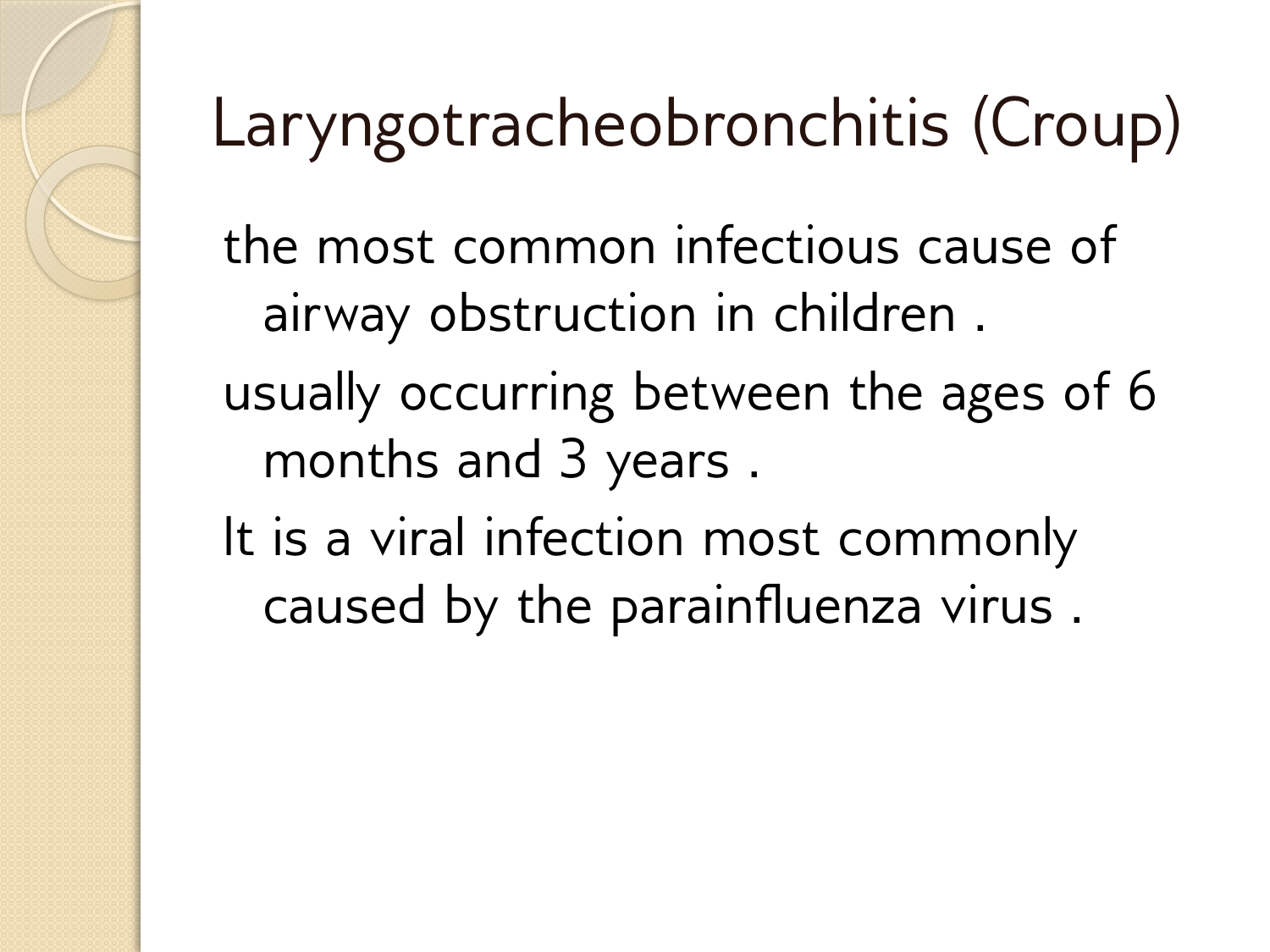

# Laryngotracheobronchitis (Croup)
the most common infectious cause of airway obstruction in children .
usually occurring between the ages of 6 months and 3 years .
It is a viral infection most commonly caused by the parainfluenza virus .